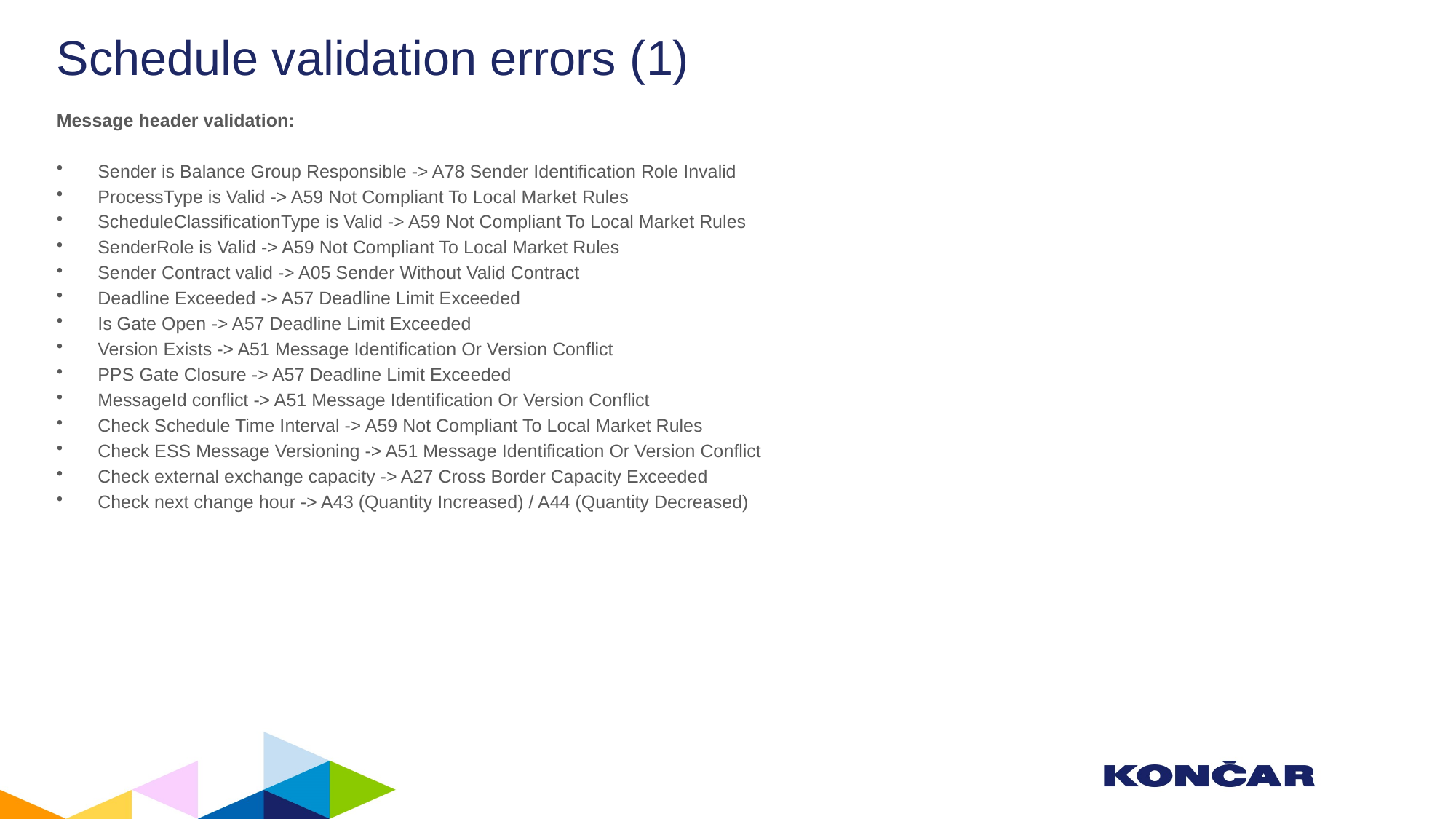

# Schedule validation errors (1)
Message header validation:

Sender is Balance Group Responsible -> A78 Sender Identification Role Invalid
ProcessType is Valid -> A59 Not Compliant To Local Market Rules
ScheduleClassificationType is Valid -> A59 Not Compliant To Local Market Rules
SenderRole is Valid -> A59 Not Compliant To Local Market Rules
Sender Contract valid -> A05 Sender Without Valid Contract
Deadline Exceeded -> A57 Deadline Limit Exceeded
Is Gate Open -> A57 Deadline Limit Exceeded
Version Exists -> A51 Message Identification Or Version Conflict
PPS Gate Closure -> A57 Deadline Limit Exceeded
MessageId conflict -> A51 Message Identification Or Version Conflict
Check Schedule Time Interval -> A59 Not Compliant To Local Market Rules
Check ESS Message Versioning -> A51 Message Identification Or Version Conflict
Check external exchange capacity -> A27 Cross Border Capacity Exceeded
Check next change hour -> A43 (Quantity Increased) / A44 (Quantity Decreased)